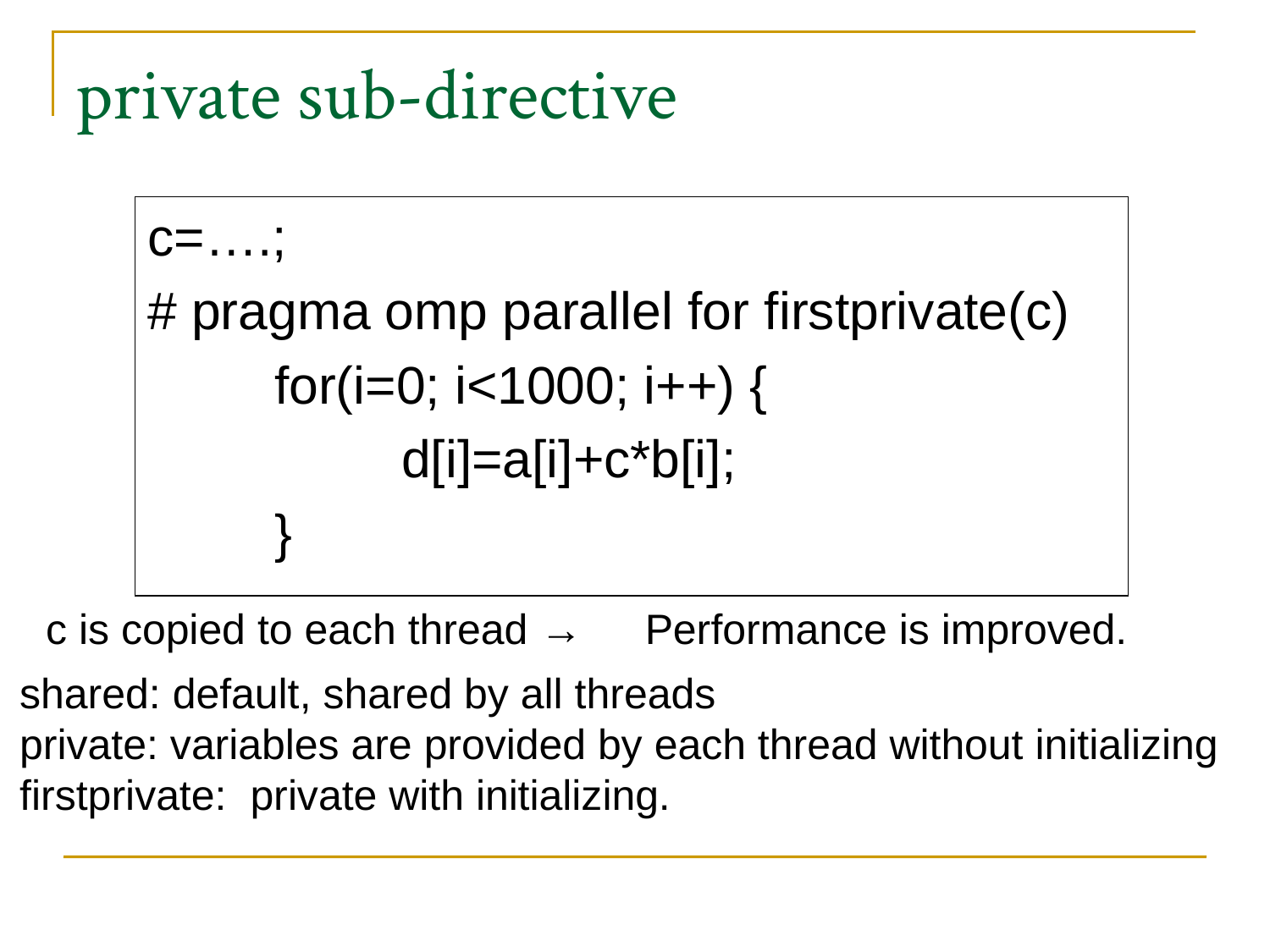

# private sub-directive
c=….;
# pragma omp parallel for firstprivate(c)
	for(i=0; i<1000; i++) {
		d[i]=a[i]+c*b[i];
	}

c is copied to each thread →　Performance is improved.
shared: default, shared by all threads
private: variables are provided by each thread without initializing
firstprivate:  private with initializing.